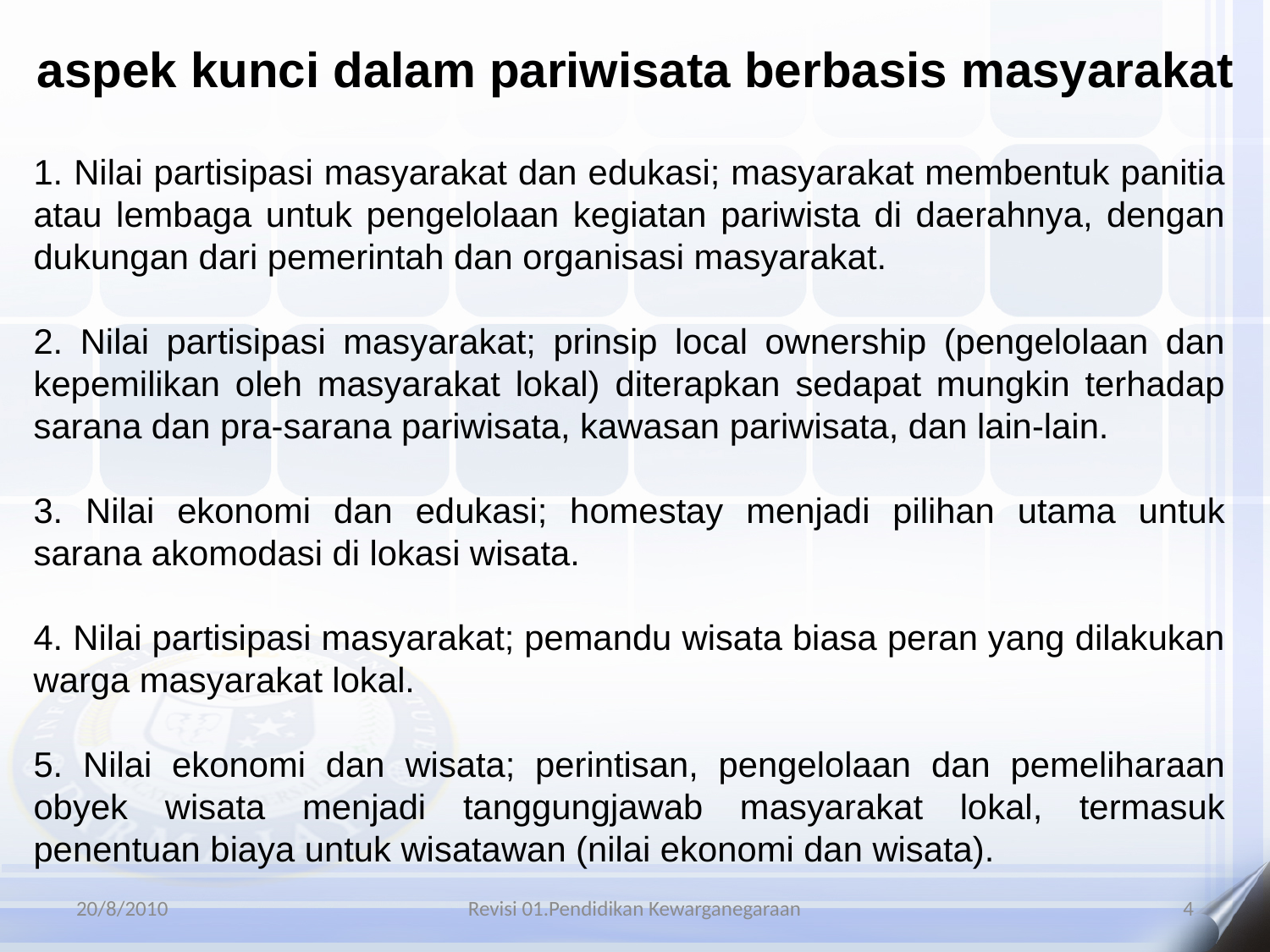

aspek kunci dalam pariwisata berbasis masyarakat
1. Nilai partisipasi masyarakat dan edukasi; masyarakat membentuk panitia atau lembaga untuk pengelolaan kegiatan pariwista di daerahnya, dengan dukungan dari pemerintah dan organisasi masyarakat.

2. Nilai partisipasi masyarakat; prinsip local ownership (pengelolaan dan kepemilikan oleh masyarakat lokal) diterapkan sedapat mungkin terhadap sarana dan pra-sarana pariwisata, kawasan pariwisata, dan lain-lain.

3. Nilai ekonomi dan edukasi; homestay menjadi pilihan utama untuk sarana akomodasi di lokasi wisata.

4. Nilai partisipasi masyarakat; pemandu wisata biasa peran yang dilakukan warga masyarakat lokal.

5. Nilai ekonomi dan wisata; perintisan, pengelolaan dan pemeliharaan obyek wisata menjadi tanggungjawab masyarakat lokal, termasuk penentuan biaya untuk wisatawan (nilai ekonomi dan wisata).
20/8/2010
Revisi 01.Pendidikan Kewarganegaraan
4
4